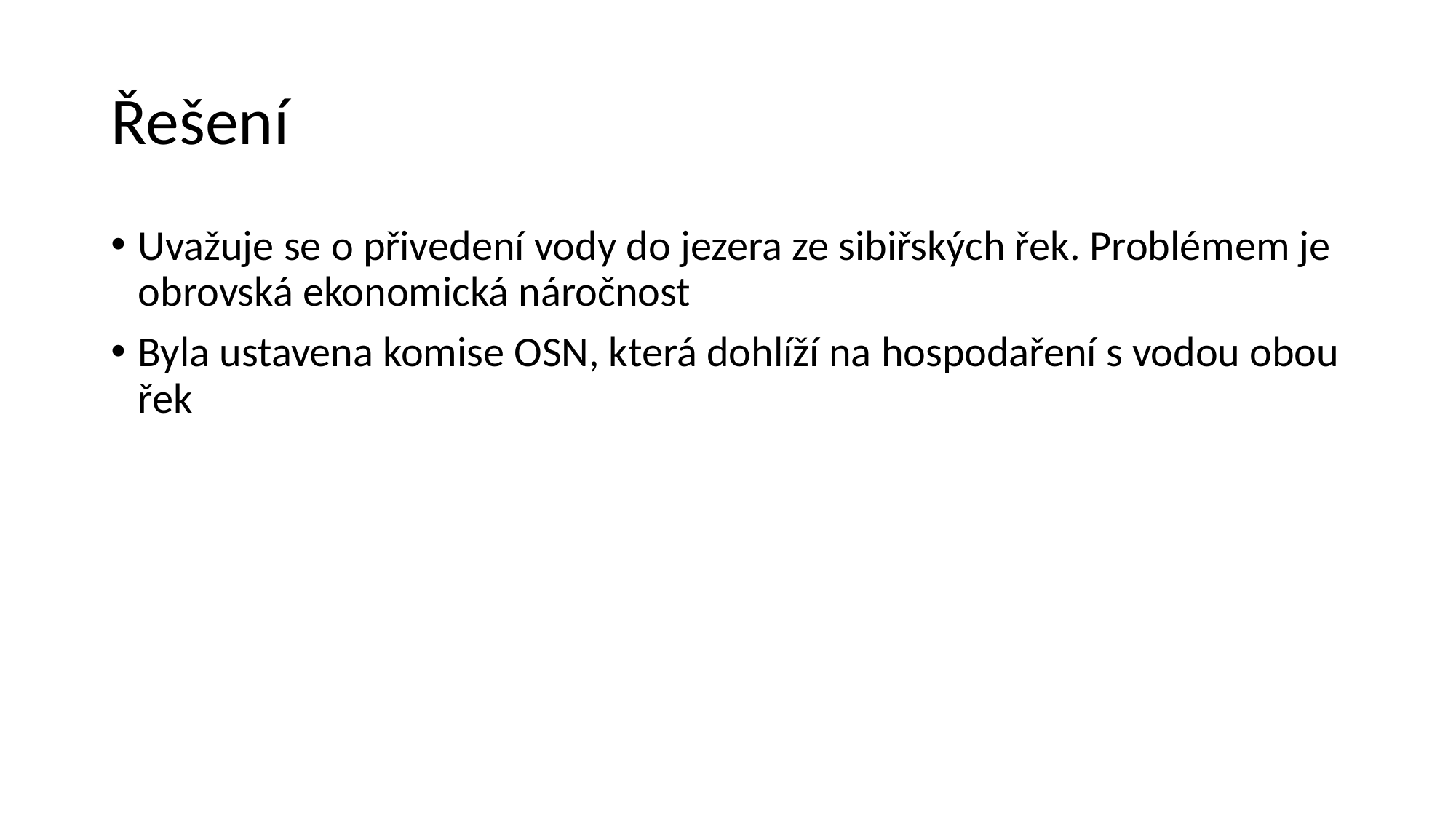

# Řešení
Uvažuje se o přivedení vody do jezera ze sibiřských řek. Problémem je obrovská ekonomická náročnost
Byla ustavena komise OSN, která dohlíží na hospodaření s vodou obou řek